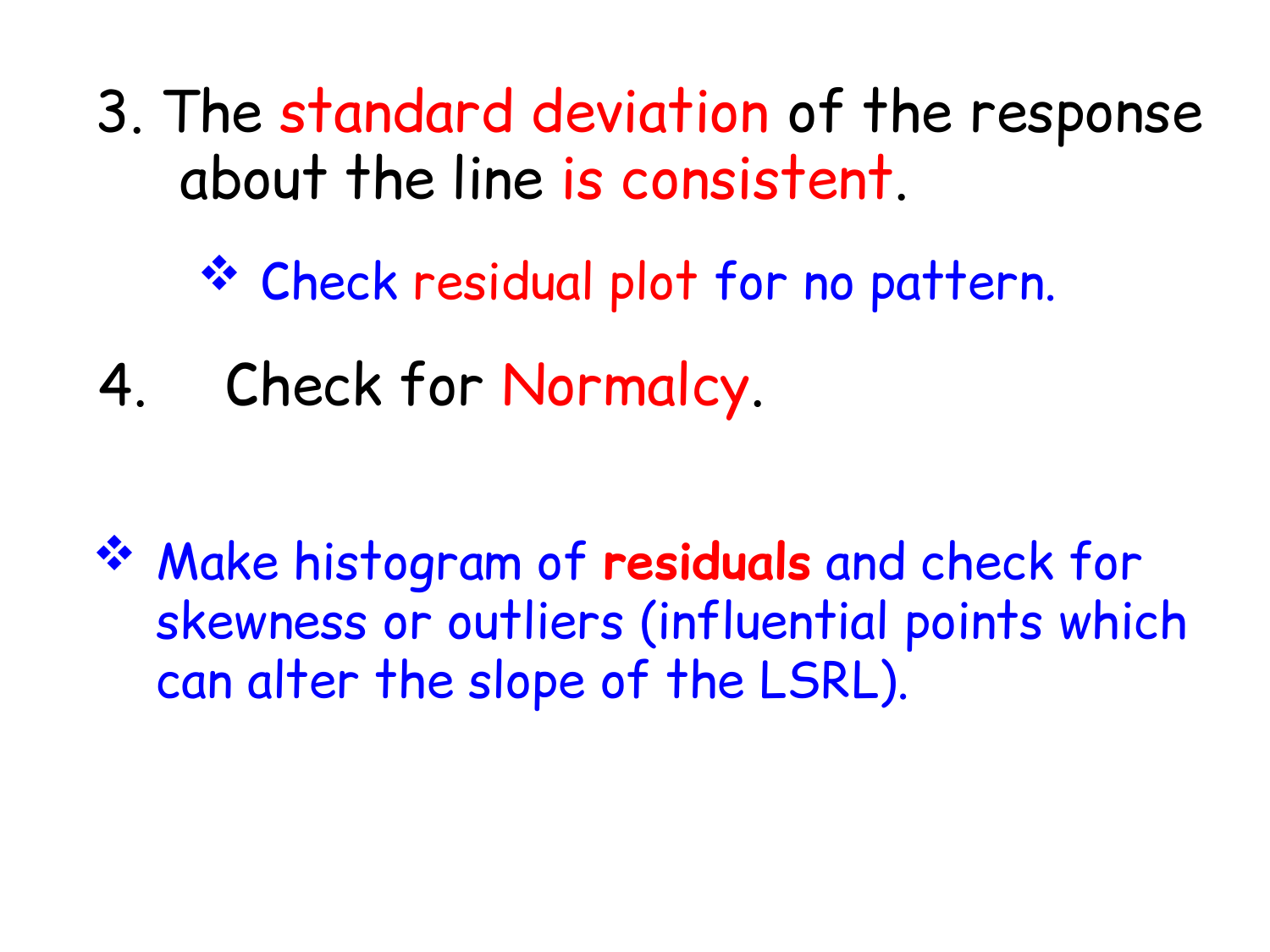

3. The standard deviation of the response
     about the line is consistent.
Check residual plot for no pattern.
4.	Check for Normalcy.
Make histogram of residuals and check for skewness or outliers (influential points which can alter the slope of the LSRL).